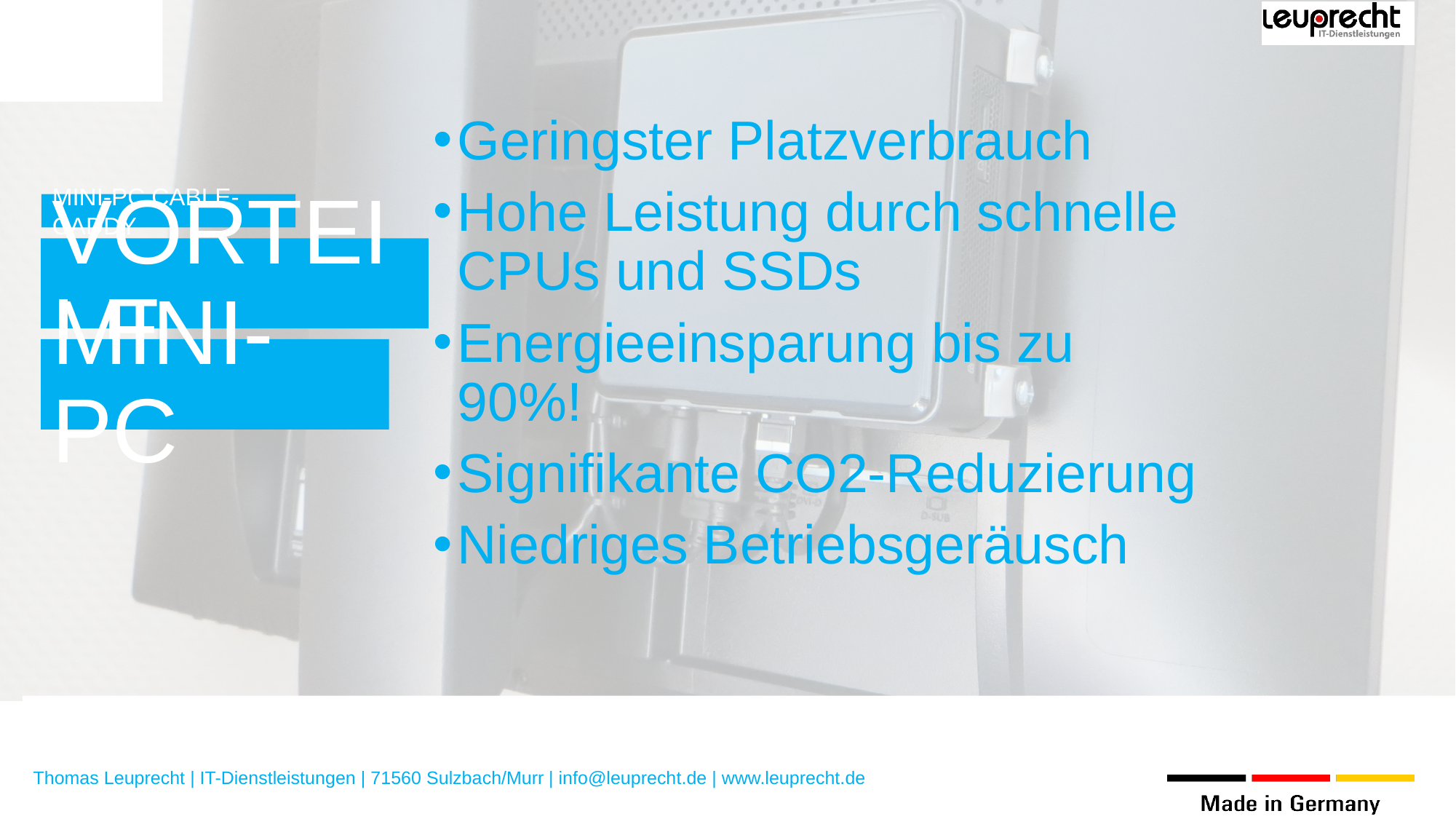

Geringster Platzverbrauch
Hohe Leistung durch schnelle CPUs und SSDs
Energieeinsparung bis zu 90%!
Signifikante CO2-Reduzierung
Niedriges Betriebsgeräusch
# VORTEILE
MINI-PC